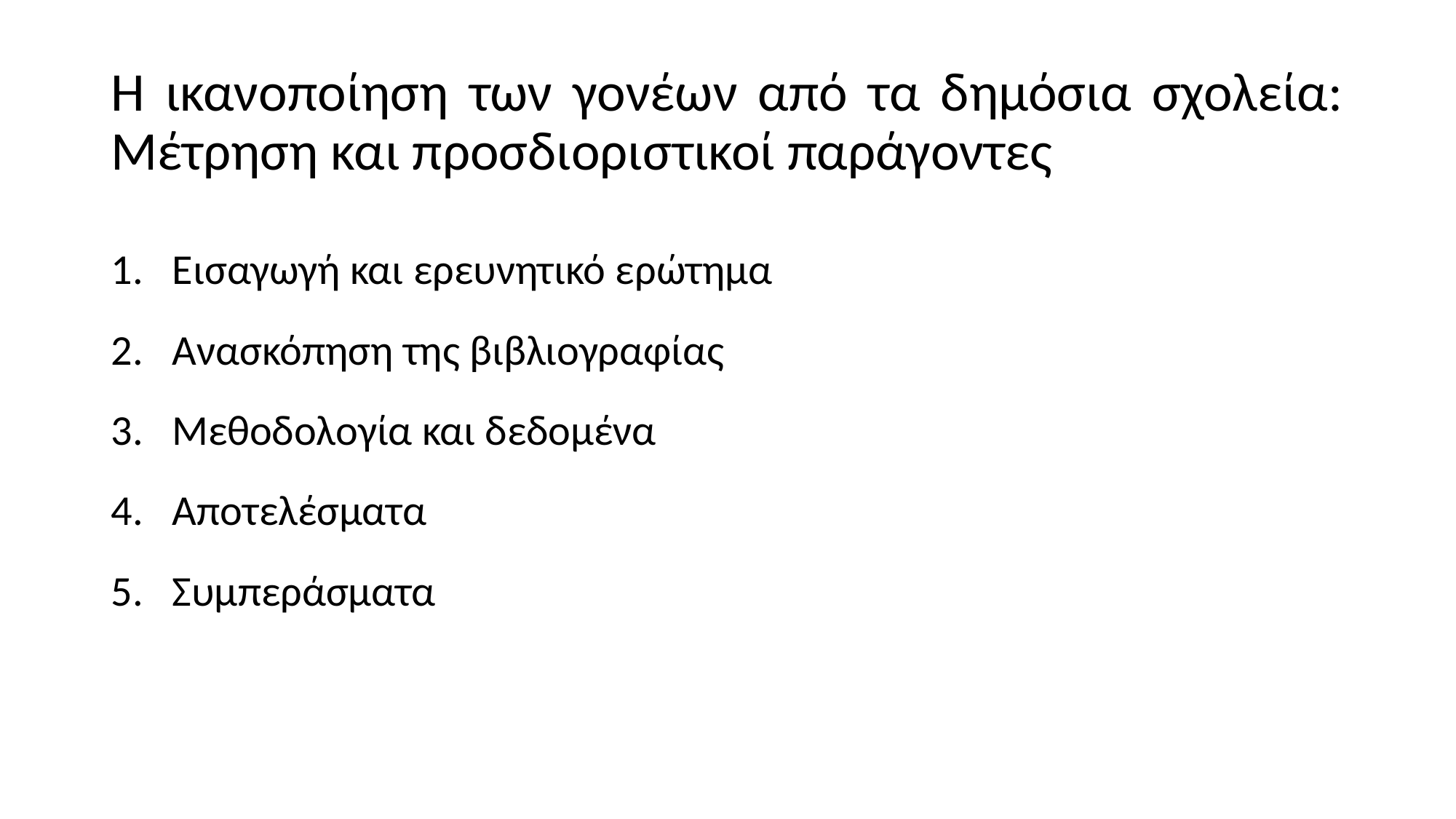

# Η ικανοποίηση των γονέων από τα δημόσια σχολεία: Μέτρηση και προσδιοριστικοί παράγοντες
Εισαγωγή και ερευνητικό ερώτημα
Ανασκόπηση της βιβλιογραφίας
Μεθοδολογία και δεδομένα
Αποτελέσματα
Συμπεράσματα